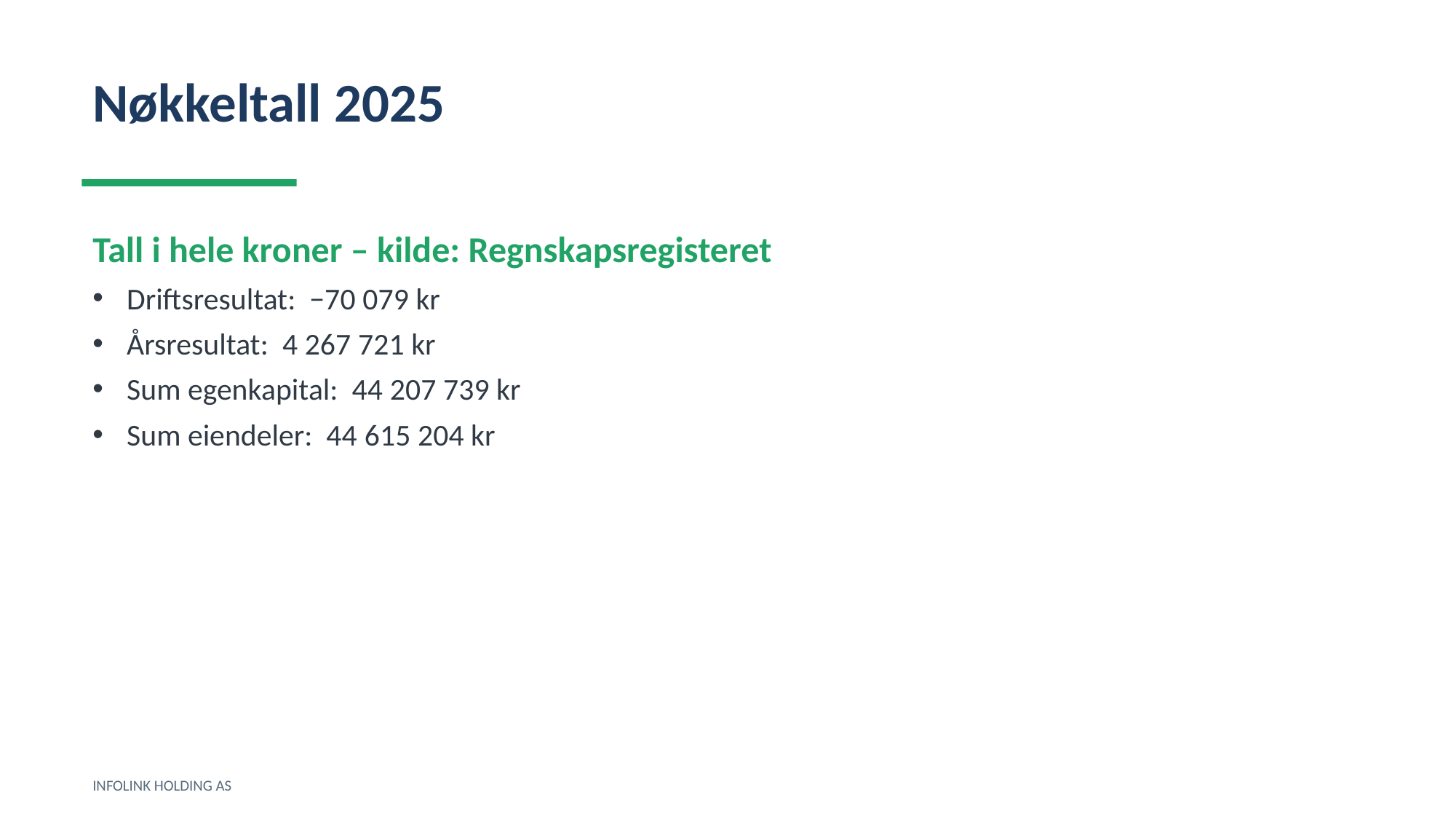

Nøkkeltall 2025

Tall i hele kroner – kilde: Regnskapsregisteret
Driftsresultat:  −70 079 kr
Årsresultat:  4 267 721 kr
Sum egenkapital:  44 207 739 kr
Sum eiendeler:  44 615 204 kr
INFOLINK HOLDING AS